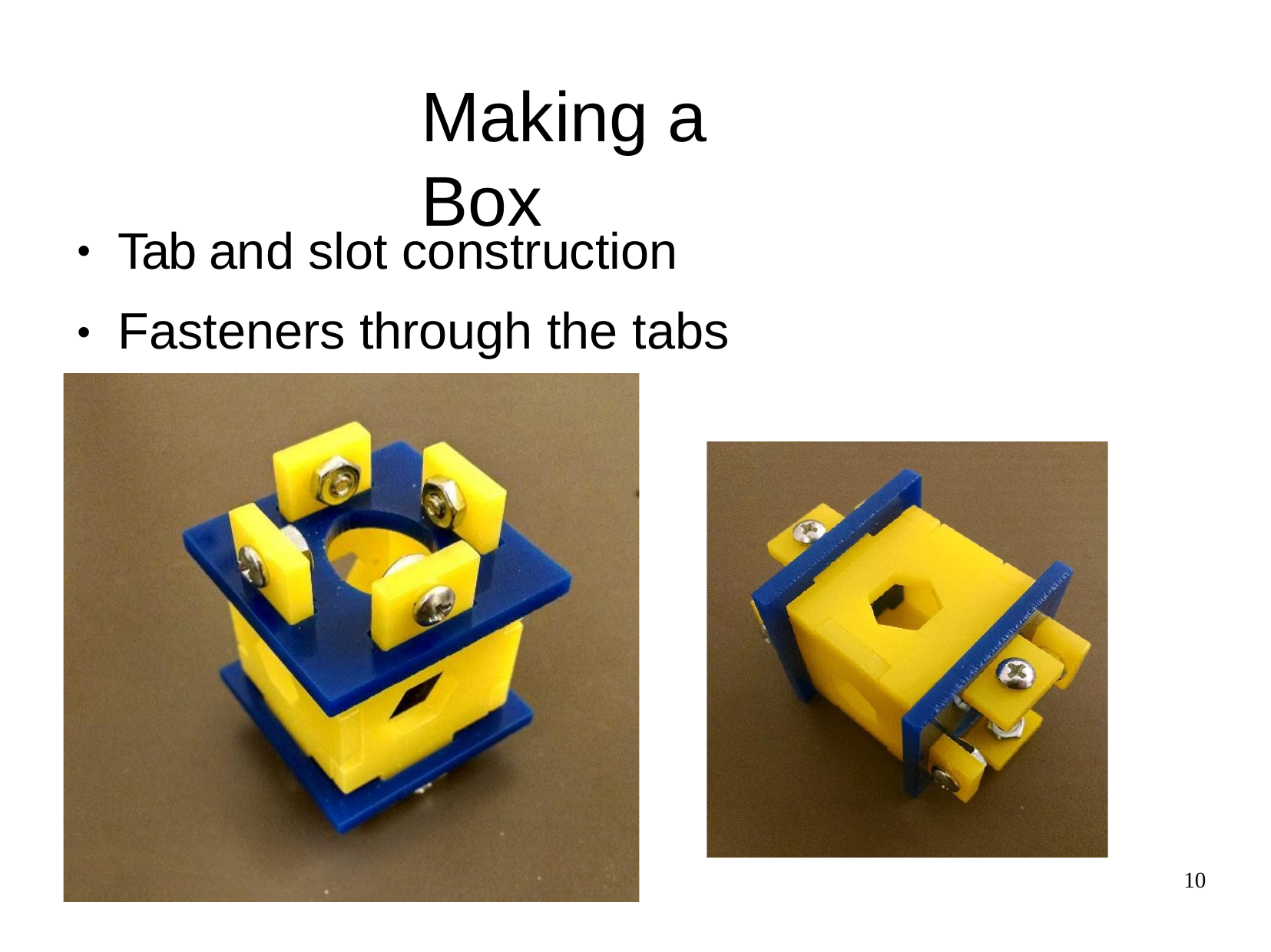

# Making a	Box
Tab and slot construction  Fasteners through the tabs
●
●

10